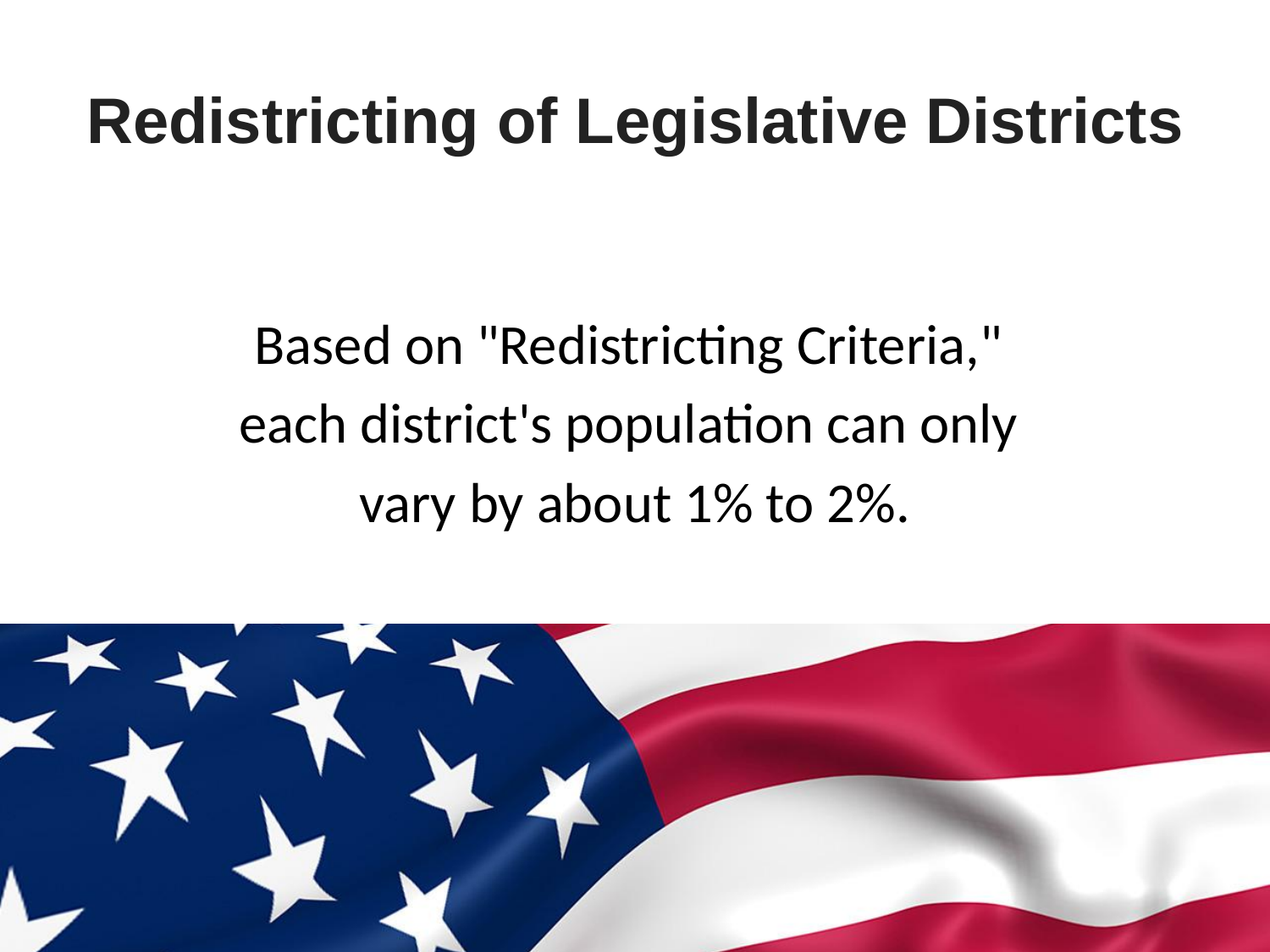

# Redistricting of Legislative Districts

Based on "Redistricting Criteria,"
each district's population can only
vary by about 1% to 2%.